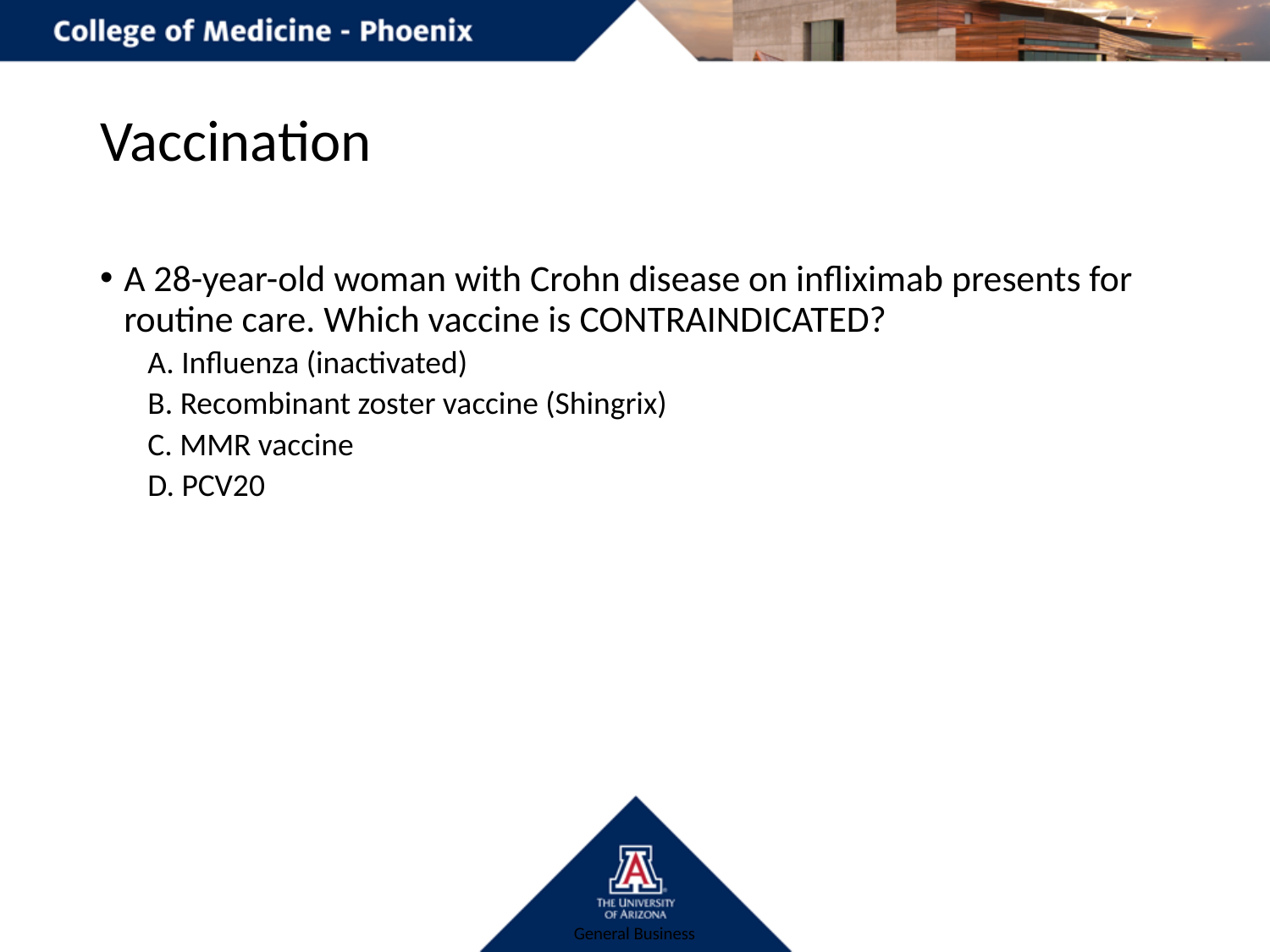

# Vaccination
A 28-year-old woman with Crohn disease on infliximab presents for routine care. Which vaccine is CONTRAINDICATED?
A. Influenza (inactivated)
B. Recombinant zoster vaccine (Shingrix)
C. MMR vaccine
D. PCV20